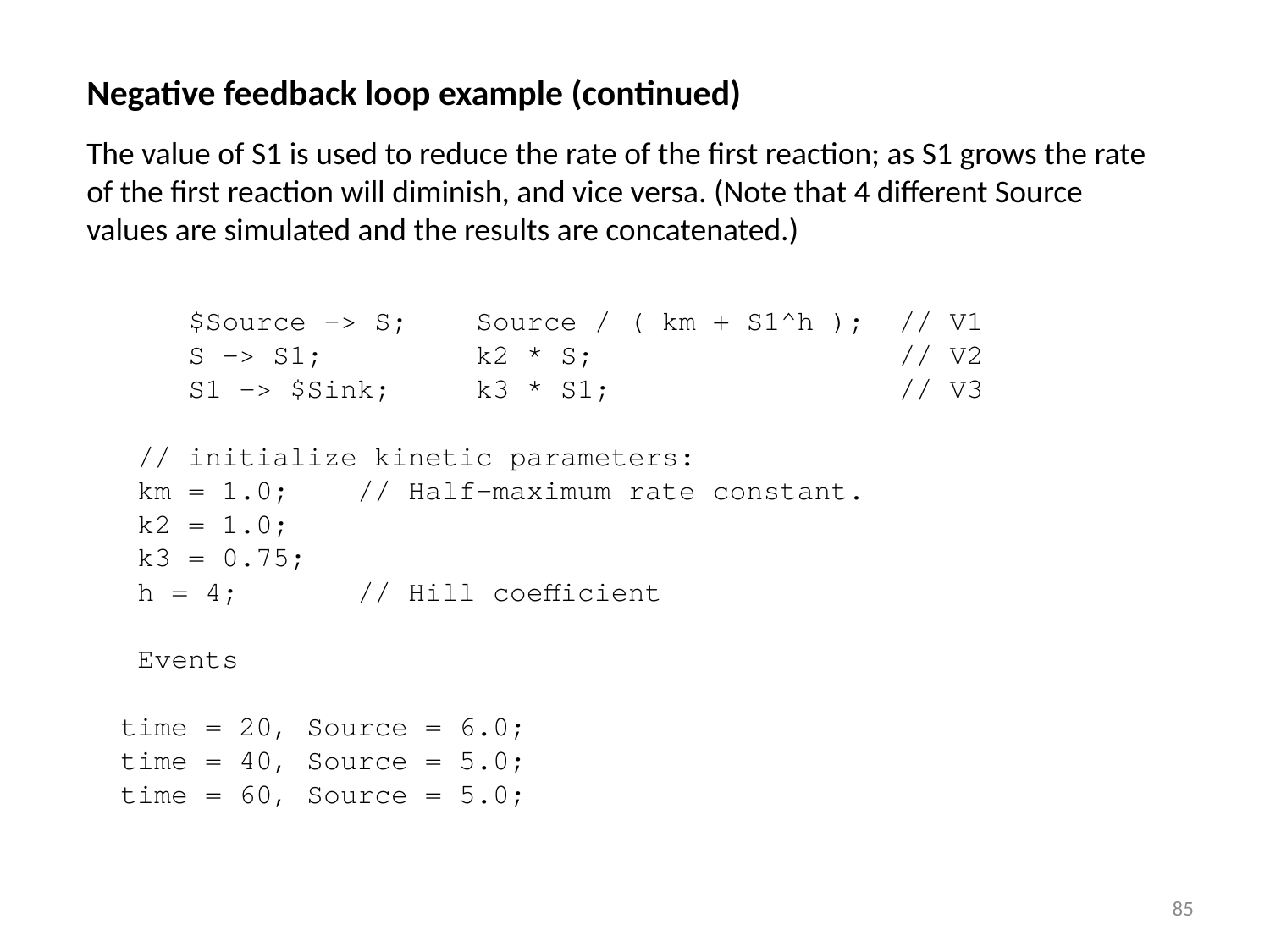

#
Negative feedback loop example (continued)

The value of S1 is used to reduce the rate of the first reaction; as S1 grows the rate of the first reaction will diminish, and vice versa. (Note that 4 different Source values are simulated and the results are concatenated.)

      $Source -> S;    Source / ( km + S1^h );  // V1
      S -> S1;         k2 * S;                  // V2
      S1 -> $Sink;     k3 * S1;                 // V3

   // initialize kinetic parameters:
   km = 1.0;    // Half-maximum rate constant.
   k2 = 1.0;
   k3 = 0.75;
   h = 4;       // Hill coefficient

   Events

  time = 20, Source = 6.0;
  time = 40, Source = 5.0;
  time = 60, Source = 5.0;

85